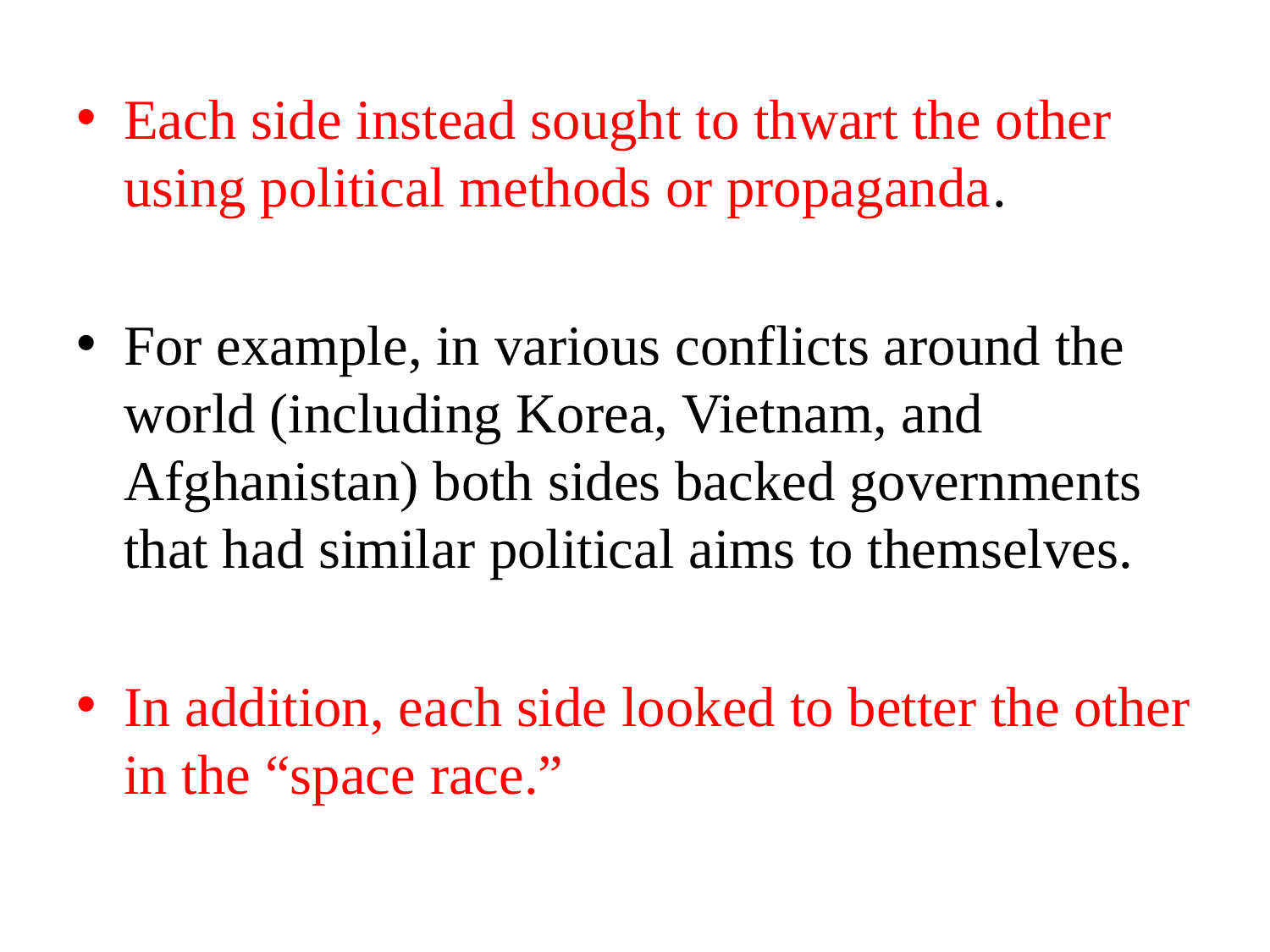

Each side instead sought to thwart the other using political methods or propaganda.

For example, in various conflicts around the world (including Korea, Vietnam, and Afghanistan) both sides backed governments that had similar political aims to themselves.

In addition, each side looked to better the other in the “space race.”